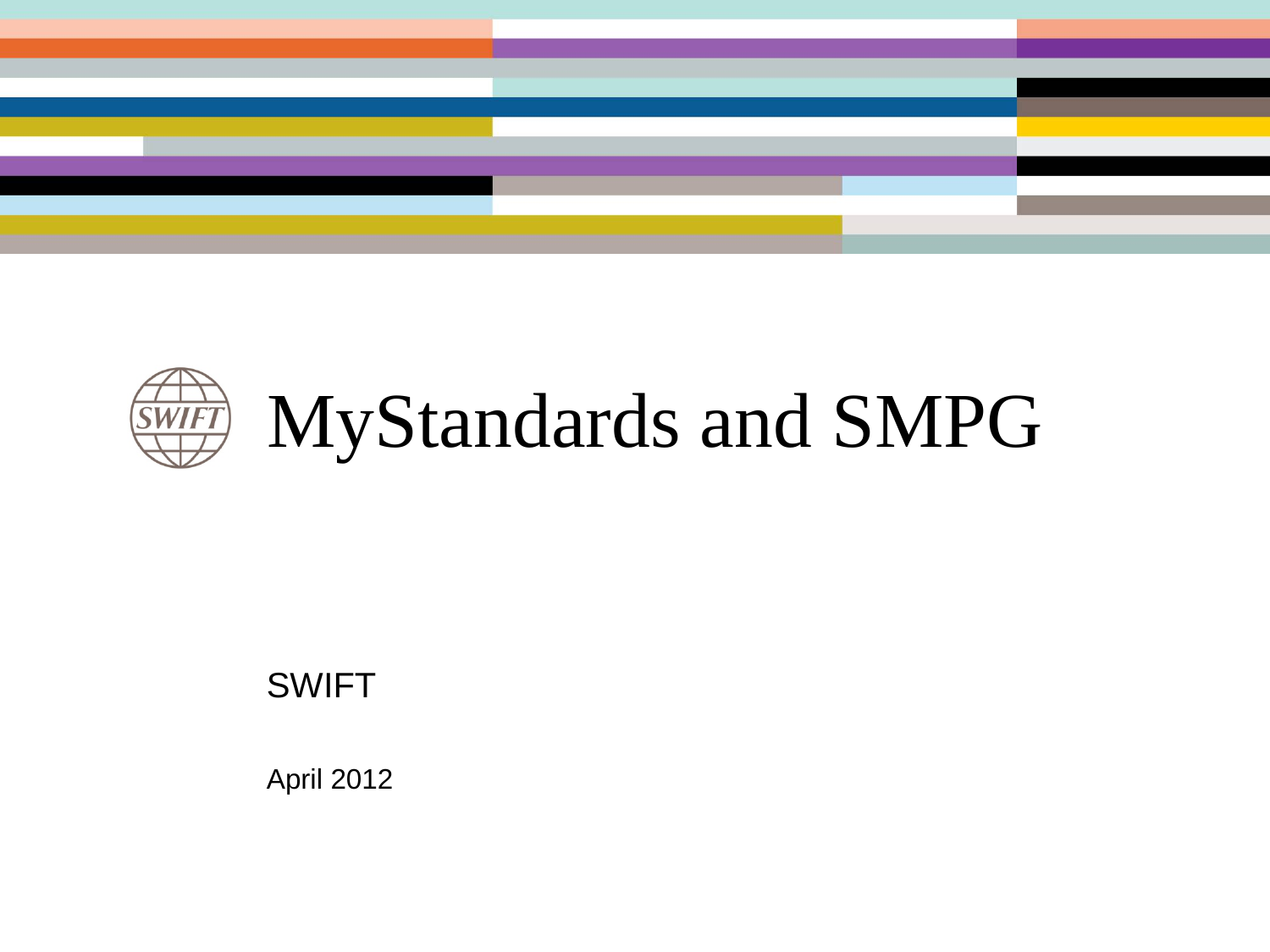

# MyStandards and SMPG
SWIFT
April 2012